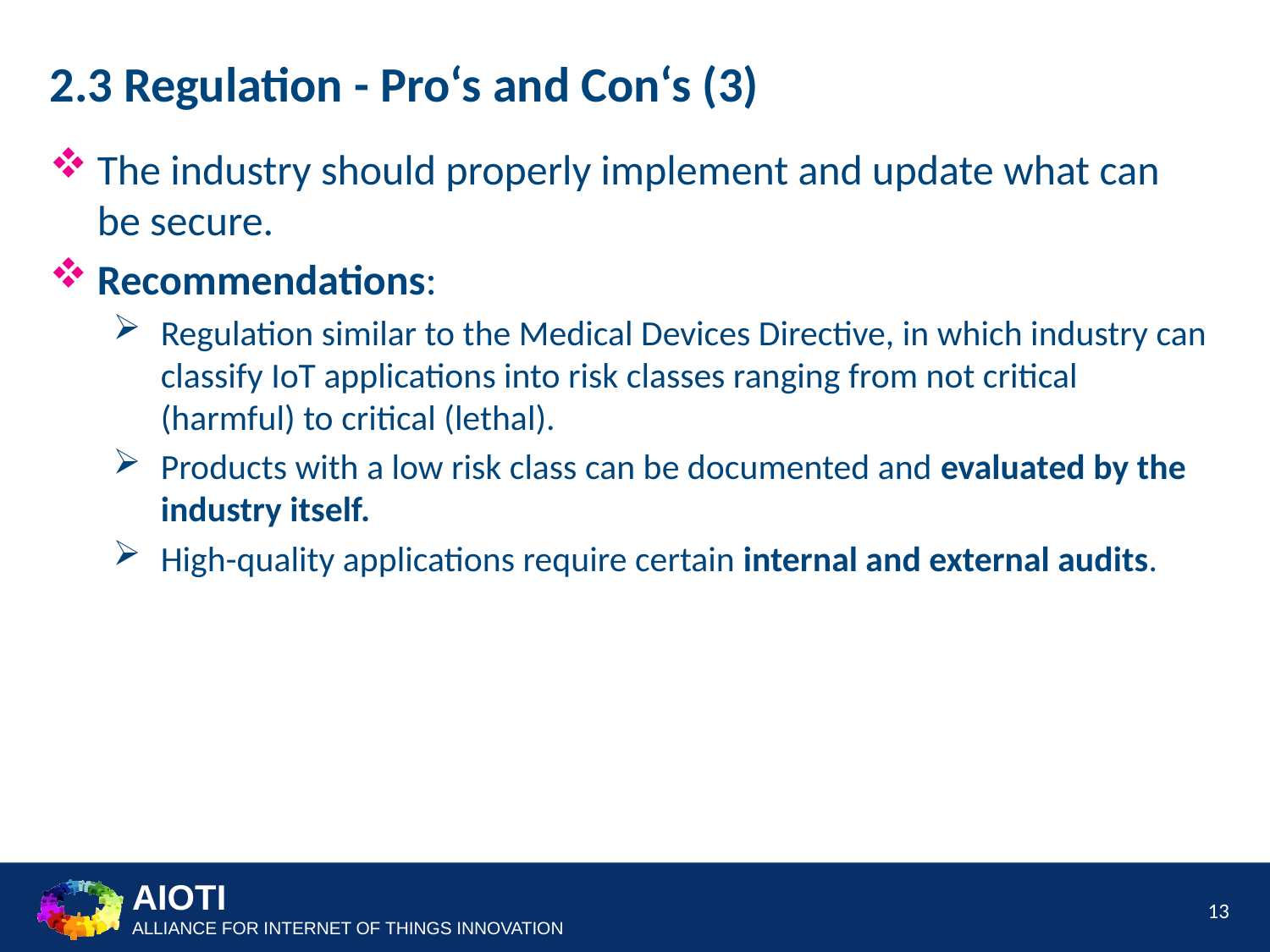

2.3 Regulation - Pro‘s and Con‘s (3)
The industry should properly implement and update what can be secure.
Recommendations:
Regulation similar to the Medical Devices Directive, in which industry can classify IoT applications into risk classes ranging from not critical (harmful) to critical (lethal).
Products with a low risk class can be documented and evaluated by the industry itself.
High-quality applications require certain internal and external audits.
13